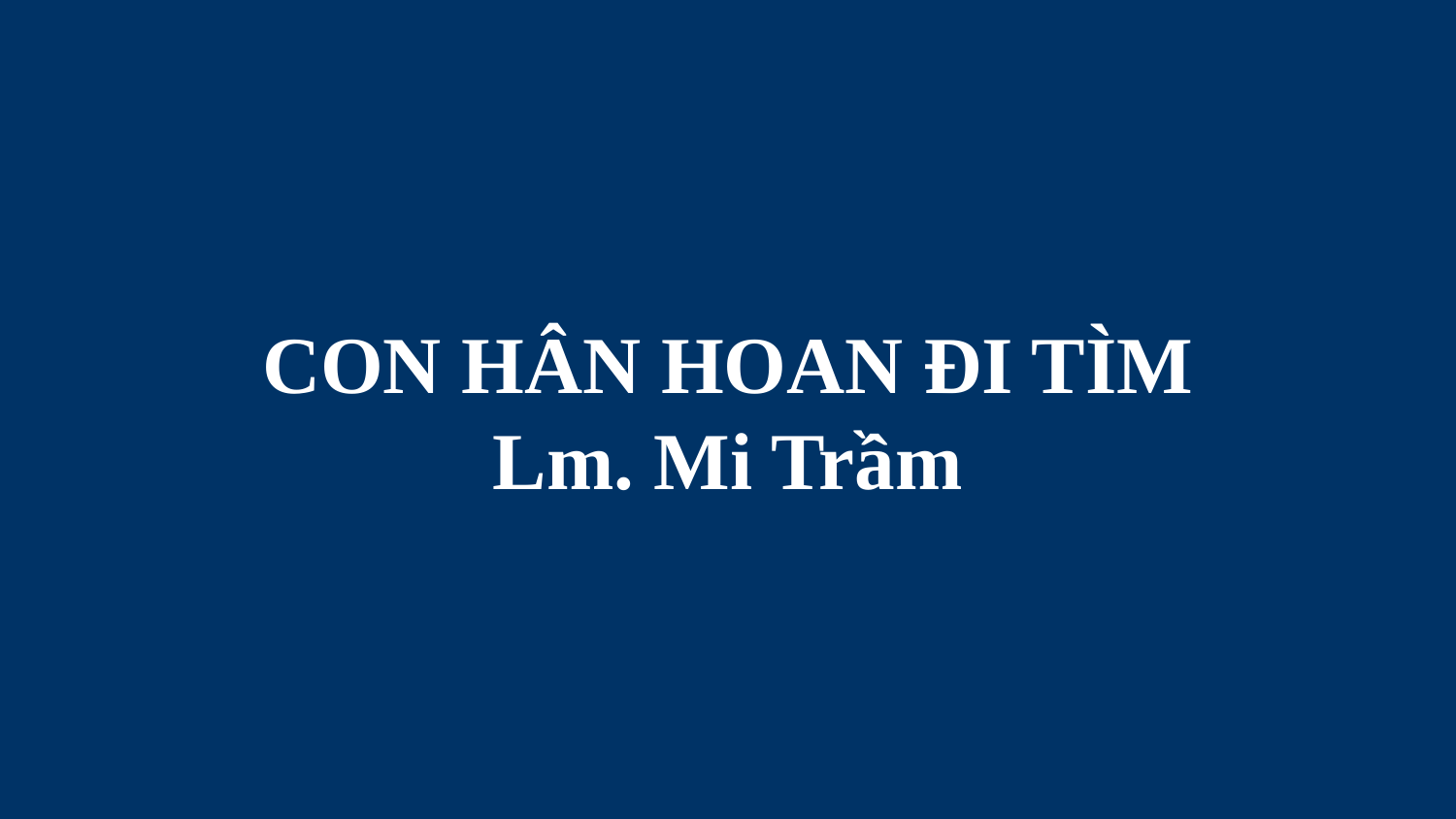

# CON HÂN HOAN ĐI TÌM Lm. Mi Trầm